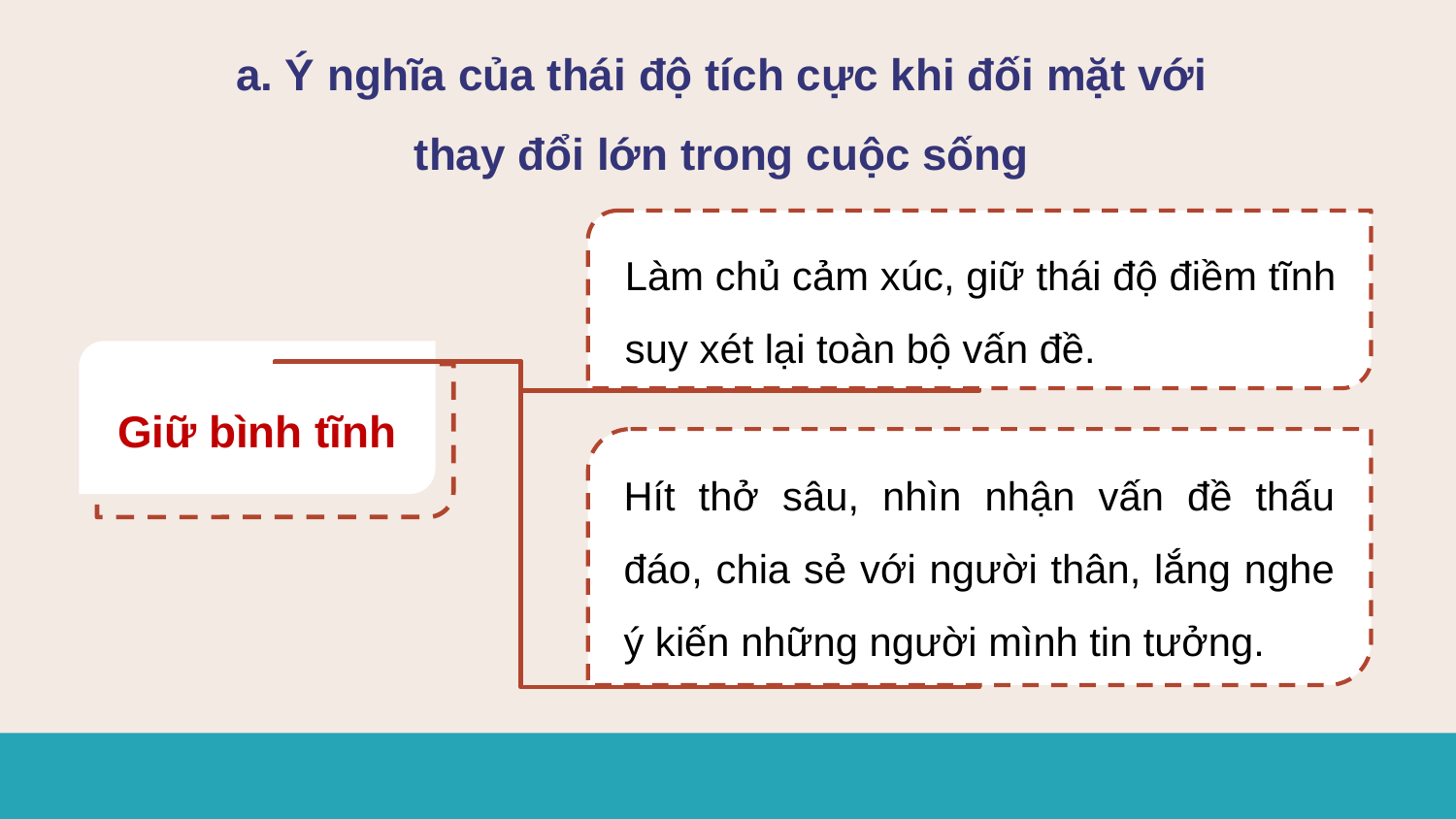

a. Ý nghĩa của thái độ tích cực khi đối mặt với
thay đổi lớn trong cuộc sống

Làm chủ cảm xúc, giữ thái độ điềm tĩnh suy xét lại toàn bộ vấn đề.

Giữ bình tĩnh

Hít thở sâu, nhìn nhận vấn đề thấu đáo, chia sẻ với người thân, lắng nghe ý kiến những người mình tin tưởng.